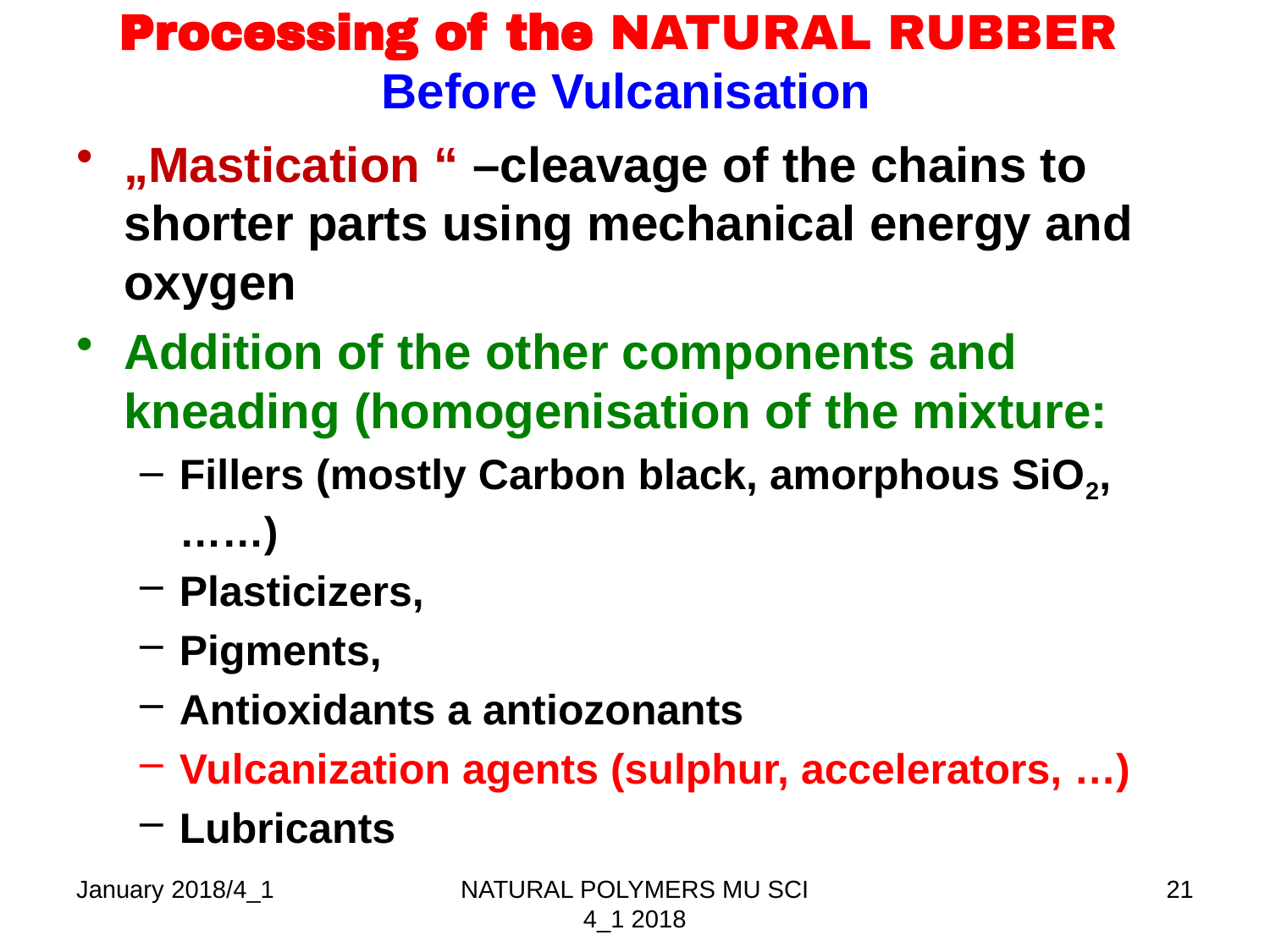

Processing of the NATURAL RUBBER
Before Vulcanisation
„Mastication “ –cleavage of the chains to shorter parts using mechanical energy and oxygen
Addition of the other components and kneading (homogenisation of the mixture:
Fillers (mostly Carbon black, amorphous SiO2, ……)
Plasticizers,
Pigments,
Antioxidants a antiozonants
Vulcanization agents (sulphur, accelerators, …)
Lubricants
January 2018/4_1
NATURAL POLYMERS MU SCI 4_1 2018
21